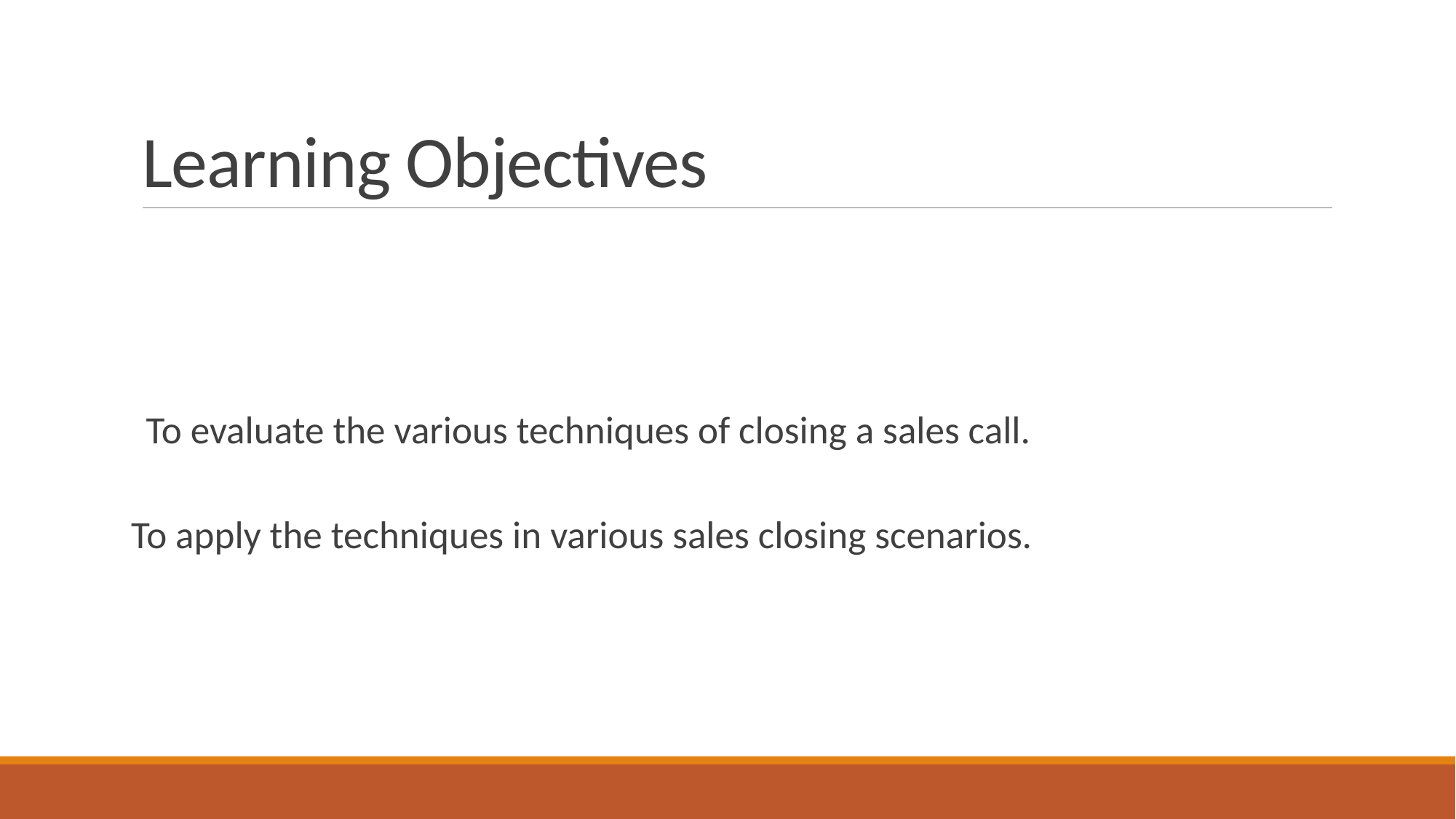

# Learning Objectives

To evaluate the various techniques of closing a sales call.
To apply the techniques in various sales closing scenarios.